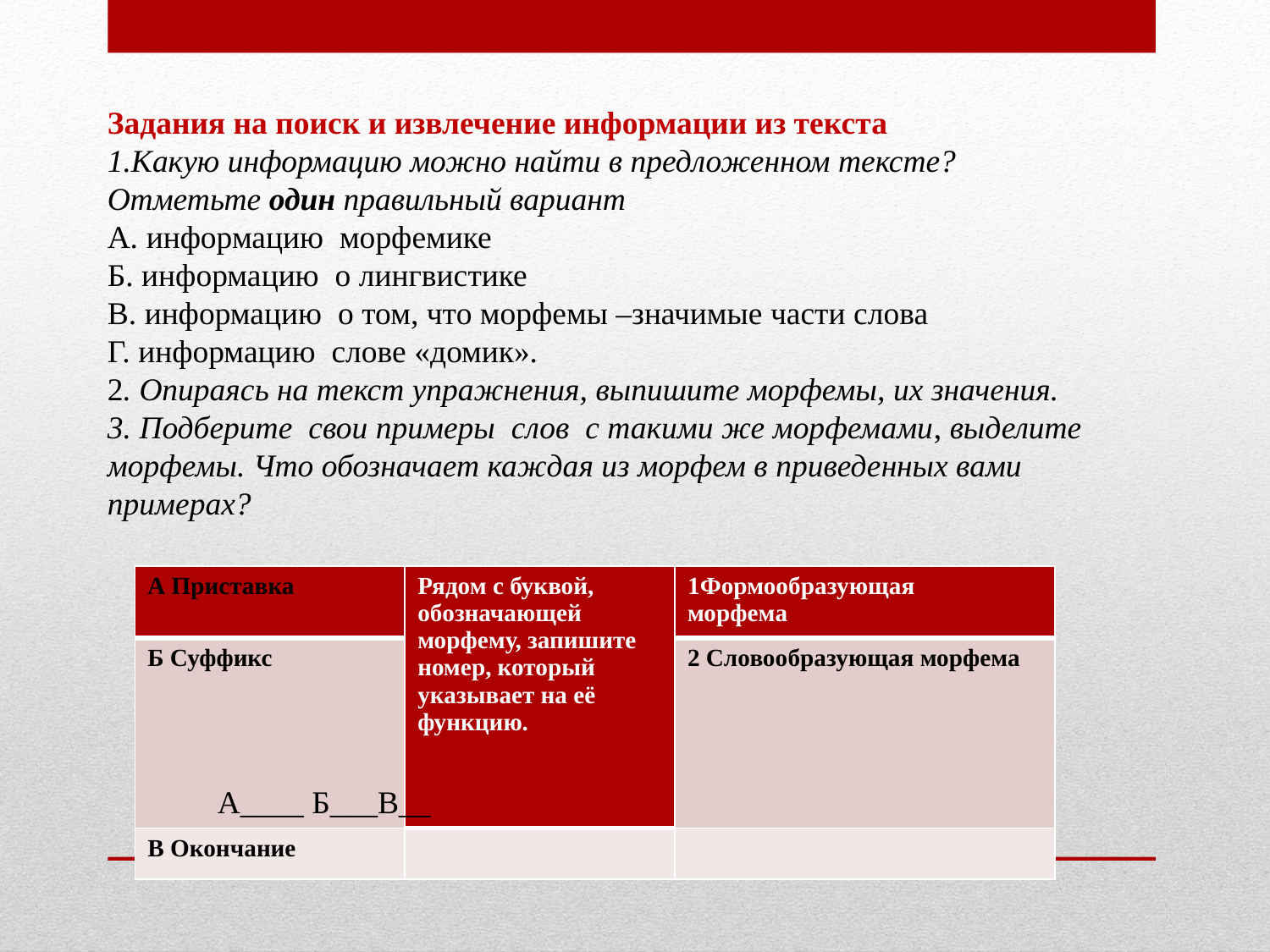

Задания на поиск и извлечение информации из текста
1.Какую информацию можно найти в предложенном тексте? Отметьте один правильный вариант
А. информацию  морфемике
Б. информацию  о лингвистике
В. информацию  о том, что морфемы –значимые части слова
Г. информацию  слове «домик».
2. Опираясь на текст упражнения, выпишите морфемы, их значения.
3. Подберите  свои примеры  слов  с такими же морфемами, выделите морфемы. Что обозначает каждая из морфем в приведенных вами примерах?

| А Приставка | Рядом с буквой, обозначающей морфему, запишите номер, который указывает на её функцию. | 1Формообразующая морфема |
| --- | --- | --- |
| Б Суффикс |  | 2 Словообразующая морфема |
| В Окончание |  |  |

А____ Б___В__